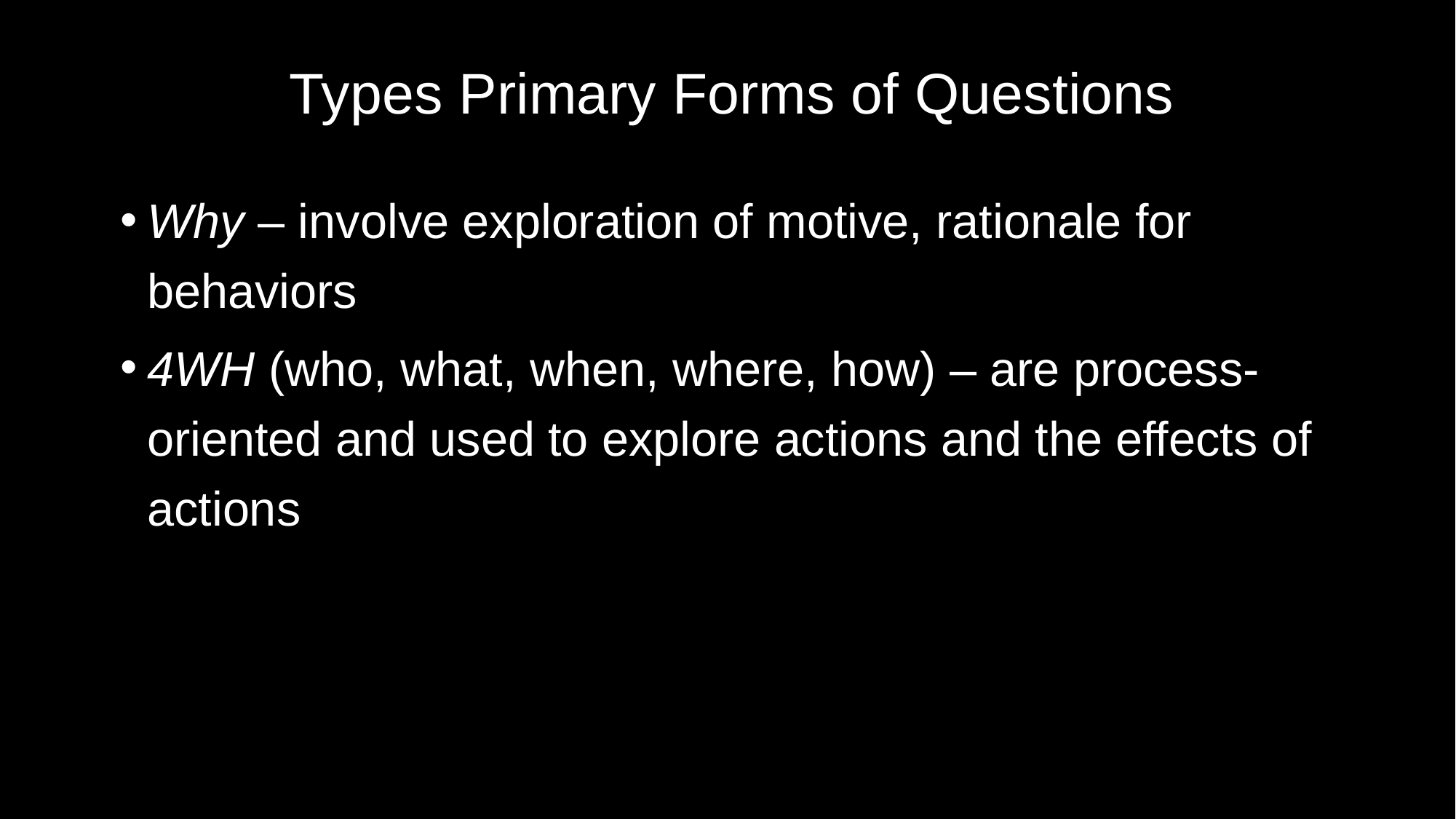

# Types Primary Forms of Questions
Why – involve exploration of motive, rationale for behaviors
4WH (who, what, when, where, how) – are process-oriented and used to explore actions and the effects of actions